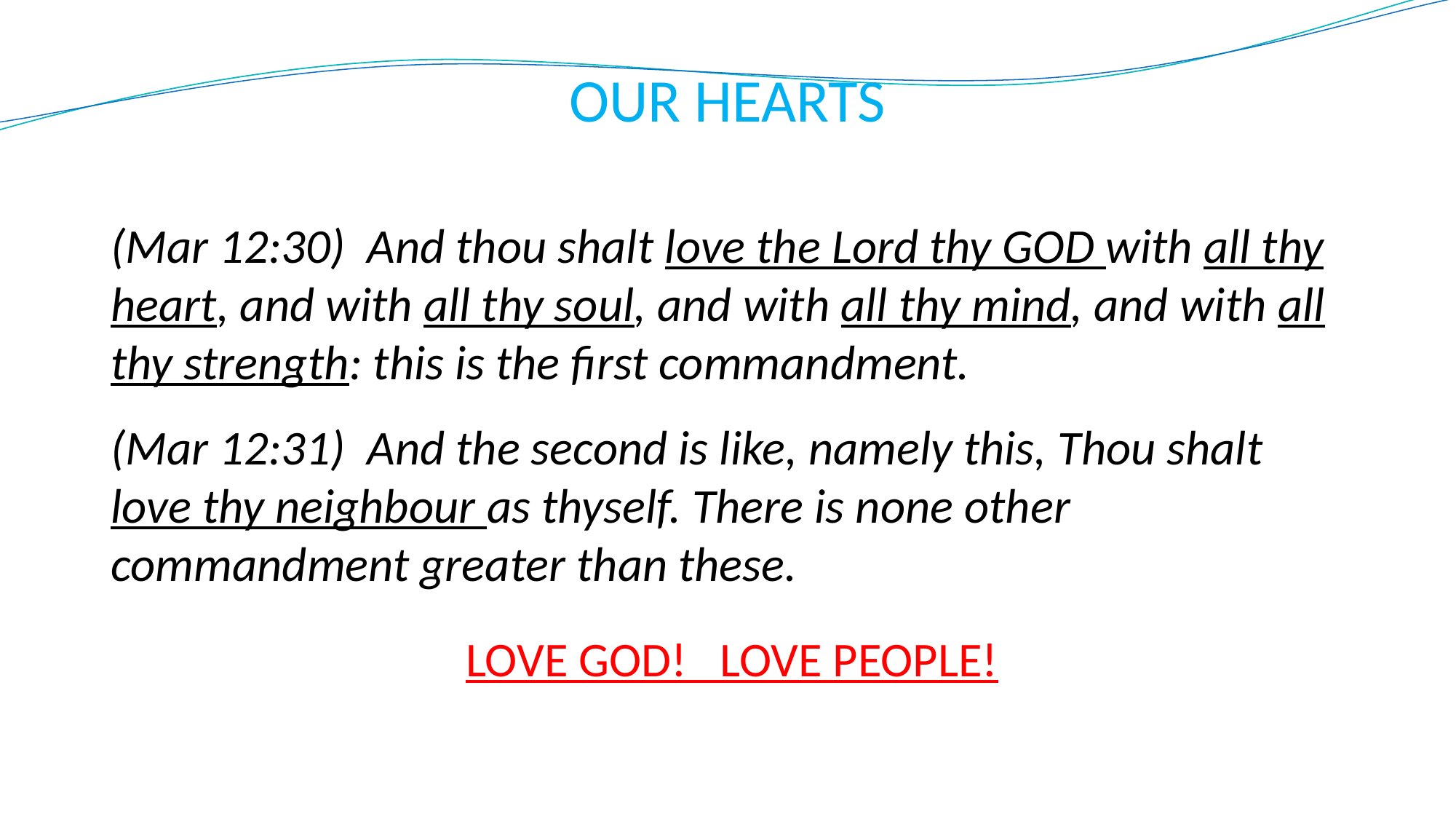

# OUR HEARTS
(Mar 12:30)  And thou shalt love the Lord thy GOD with all thy heart, and with all thy soul, and with all thy mind, and with all thy strength: this is the first commandment.
(Mar 12:31)  And the second is like, namely this, Thou shalt love thy neighbour as thyself. There is none other commandment greater than these.
LOVE GOD!   LOVE PEOPLE!